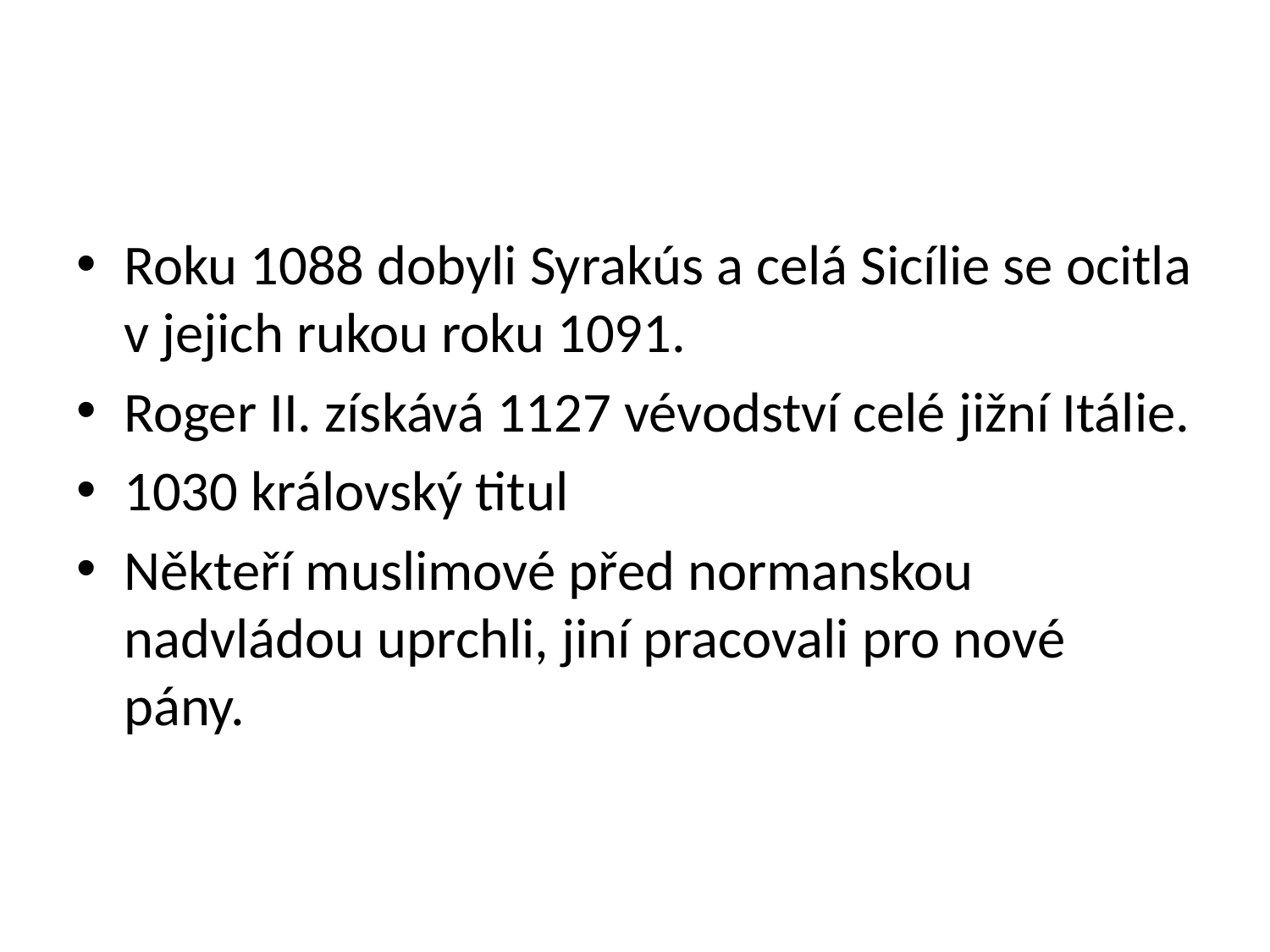

#
Roku 1088 dobyli Syrakús a celá Sicílie se ocitla v jejich rukou roku 1091.
Roger II. získává 1127 vévodství celé jižní Itálie.
1030 královský titul
Někteří muslimové před normanskou nadvládou uprchli, jiní pracovali pro nové pány.